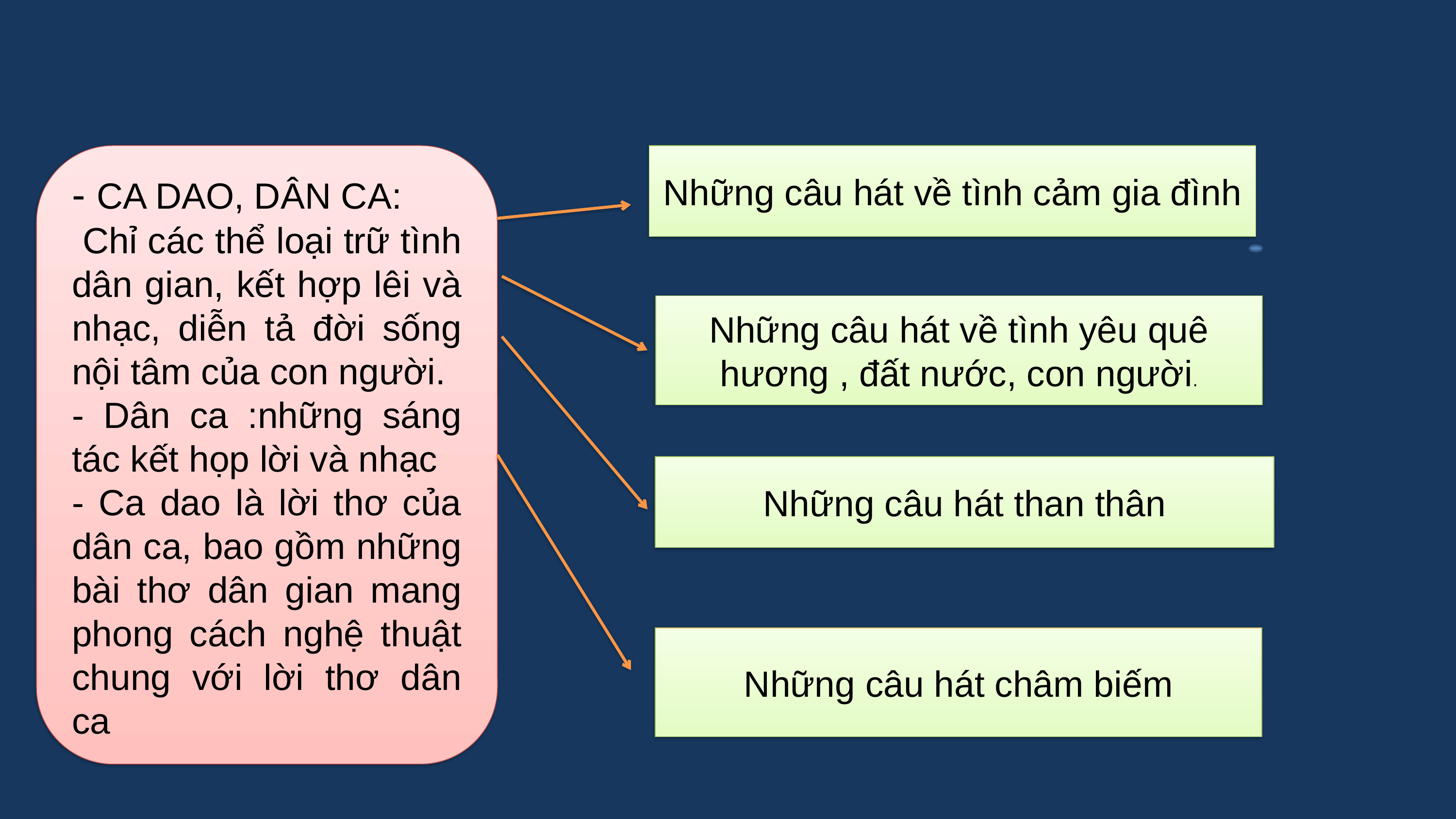

- CA DAO, DÂN CA:
 Chỉ các thể loại trữ tình dân gian, kết hợp lêi và nhạc, diễn tả đời sống nội tâm của con người.
- Dân ca :những sáng tác kết họp lời và nhạc
- Ca dao là lời thơ của dân ca, bao gồm những bài thơ dân gian mang phong cách nghệ thuật chung với lời thơ dân ca
Những câu hát về tình cảm gia đình

Những câu hát về tình yêu quê hương , đất nước, con người.
Những câu hát than thân
Những câu hát châm biếm